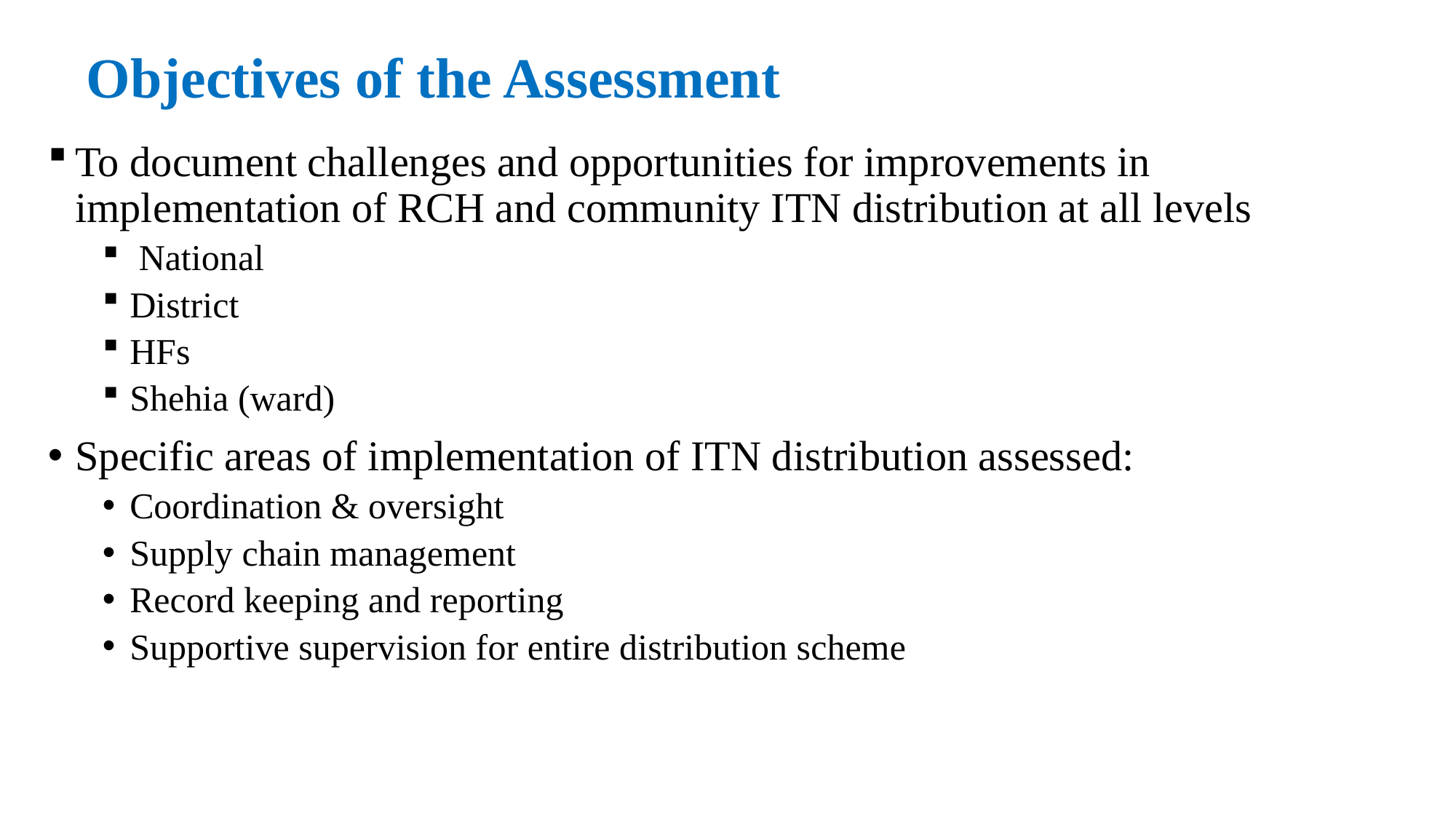

# Objectives of the Assessment
To document challenges and opportunities for improvements in implementation of RCH and community ITN distribution at all levels
 National
District
HFs
Shehia (ward)
Specific areas of implementation of ITN distribution assessed:
Coordination & oversight
Supply chain management
Record keeping and reporting
Supportive supervision for entire distribution scheme